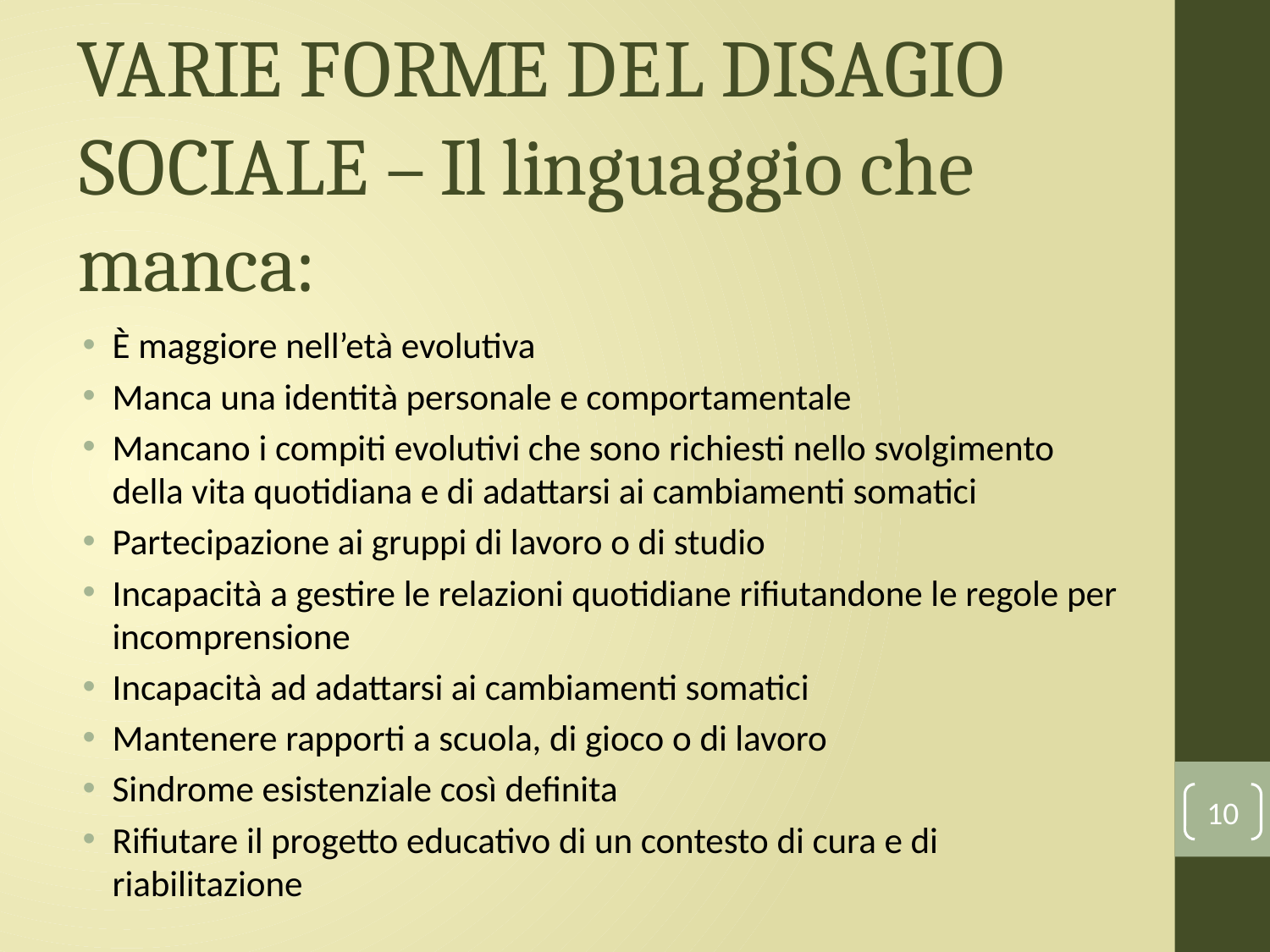

# VARIE FORME DEL DISAGIO SOCIALE – Il linguaggio che manca:
È maggiore nell’età evolutiva
Manca una identità personale e comportamentale
Mancano i compiti evolutivi che sono richiesti nello svolgimento della vita quotidiana e di adattarsi ai cambiamenti somatici
Partecipazione ai gruppi di lavoro o di studio
Incapacità a gestire le relazioni quotidiane rifiutandone le regole per incomprensione
Incapacità ad adattarsi ai cambiamenti somatici
Mantenere rapporti a scuola, di gioco o di lavoro
Sindrome esistenziale così definita
Rifiutare il progetto educativo di un contesto di cura e di riabilitazione

10